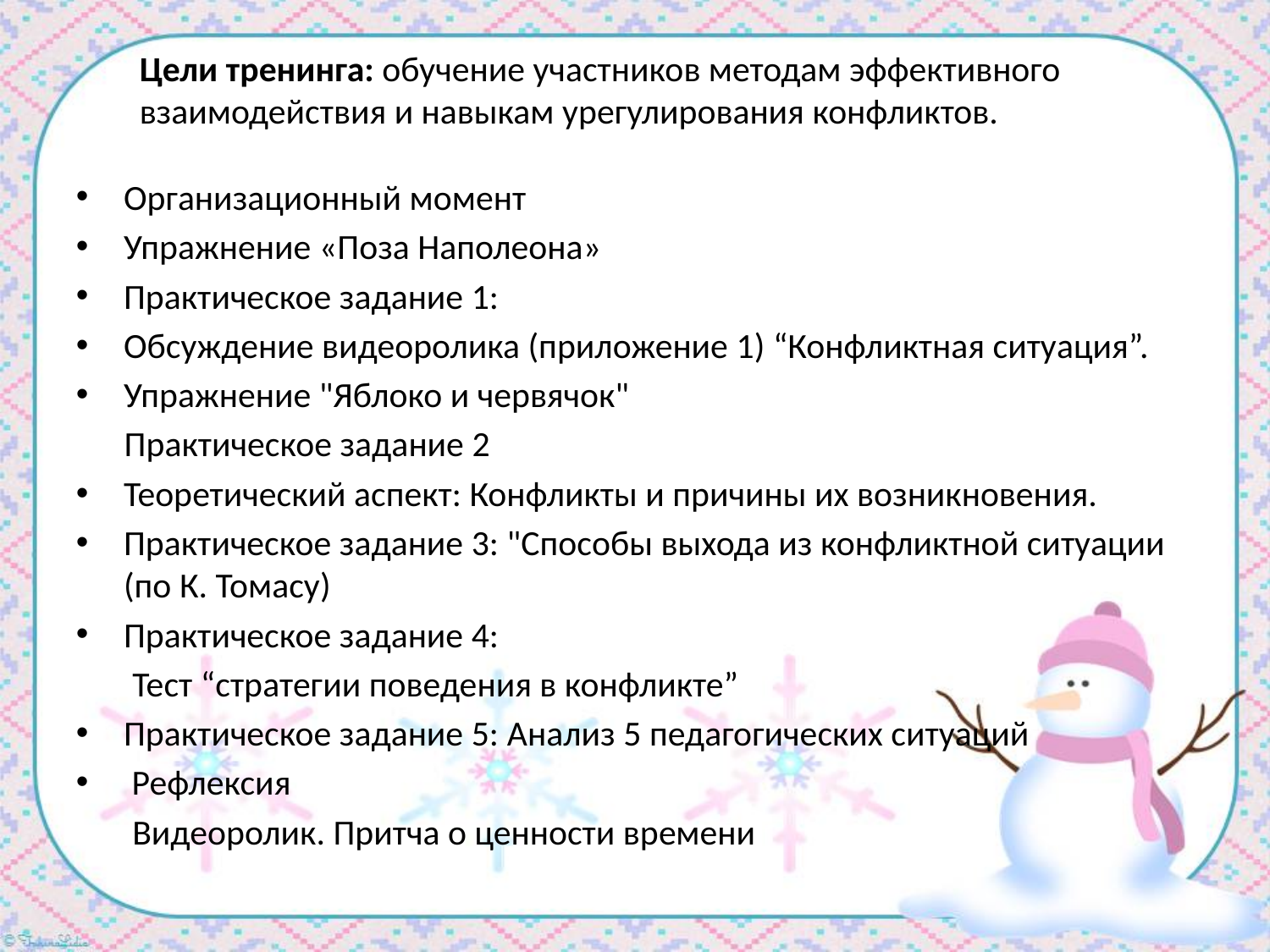

# Цели тренинга: обучение участников методам эффективного взаимодействия и навыкам урегулирования конфликтов.
Организационный момент
Упражнение «Поза Наполеона»
Практическое задание 1:
Обсуждение видеоролика (приложение 1) “Конфликтная ситуация”.
Упражнение "Яблоко и червячок"
      Практическое задание 2
Теоретический аспект: Конфликты и причины их возникновения.
Практическое задание 3: "Способы выхода из конфликтной ситуации (по К. Томасу)
Практическое задание 4:
       Тест “стратегии поведения в конфликте”
Практическое задание 5: Анализ 5 педагогических ситуаций
 Рефлексия
       Видеоролик. Притча о ценности времени